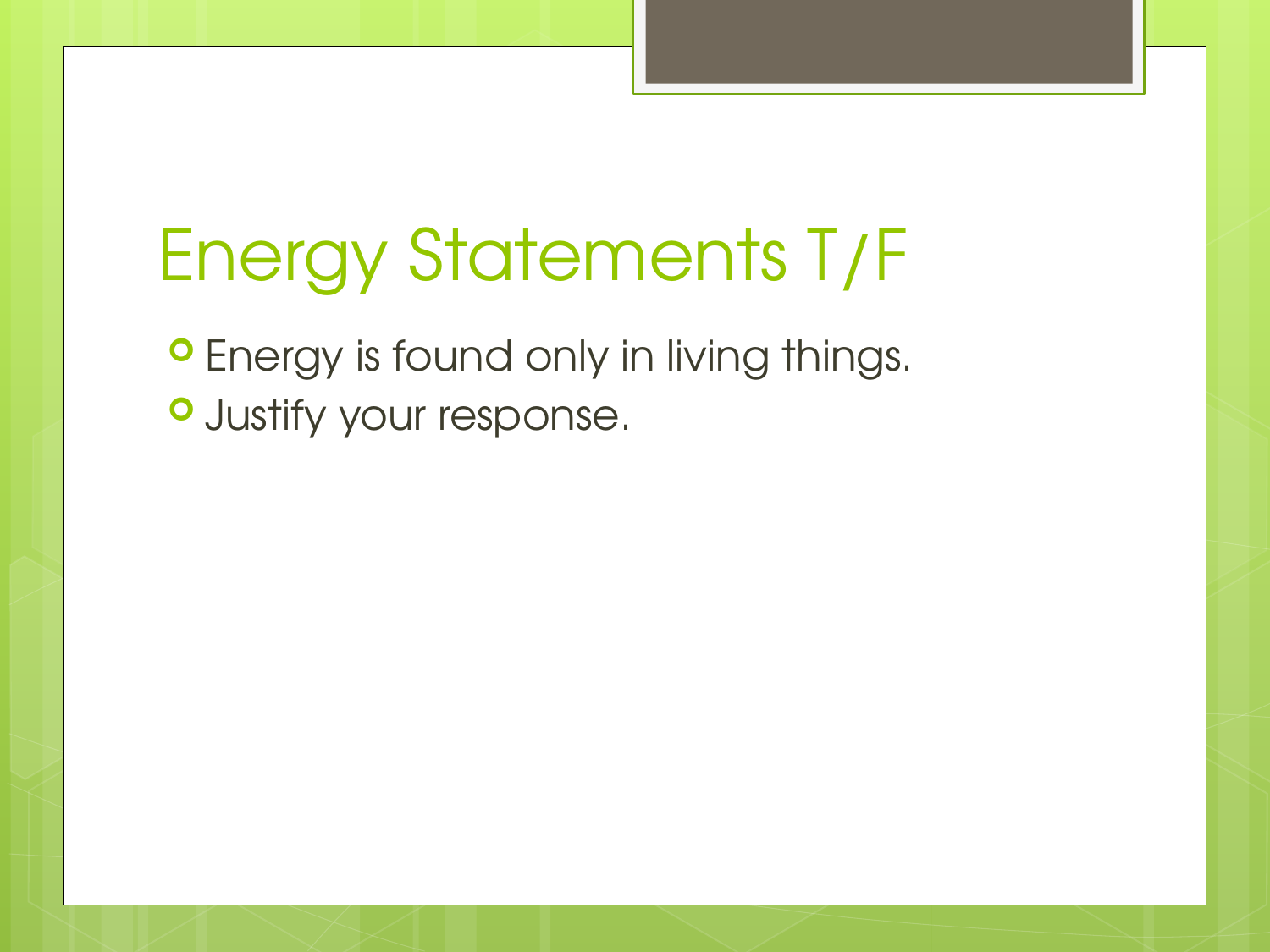

# Energy Statements T/F
Energy is found only in living things.
Justify your response.